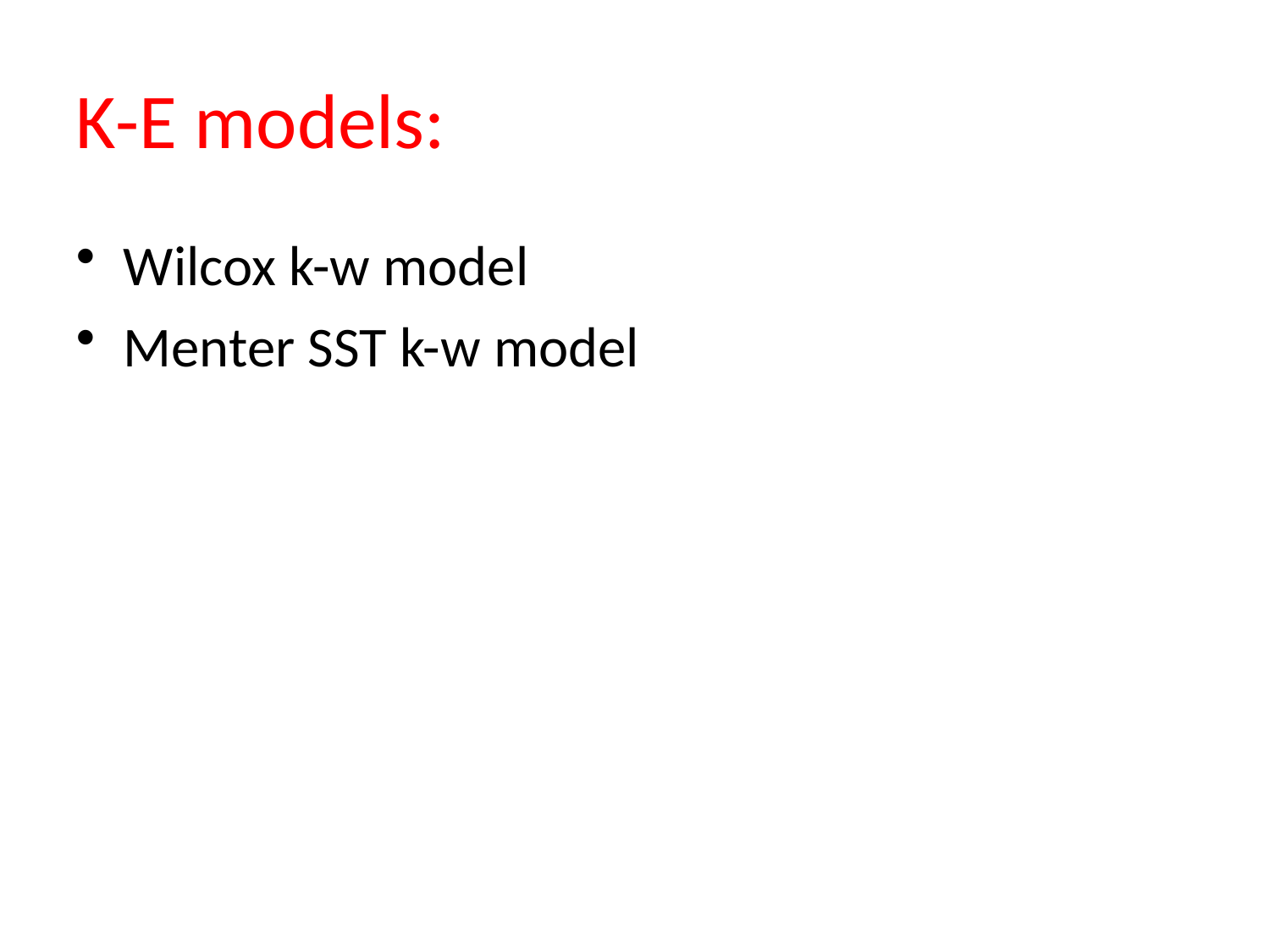

# K-E models:
Wilcox k-w model
Menter SST k-w model